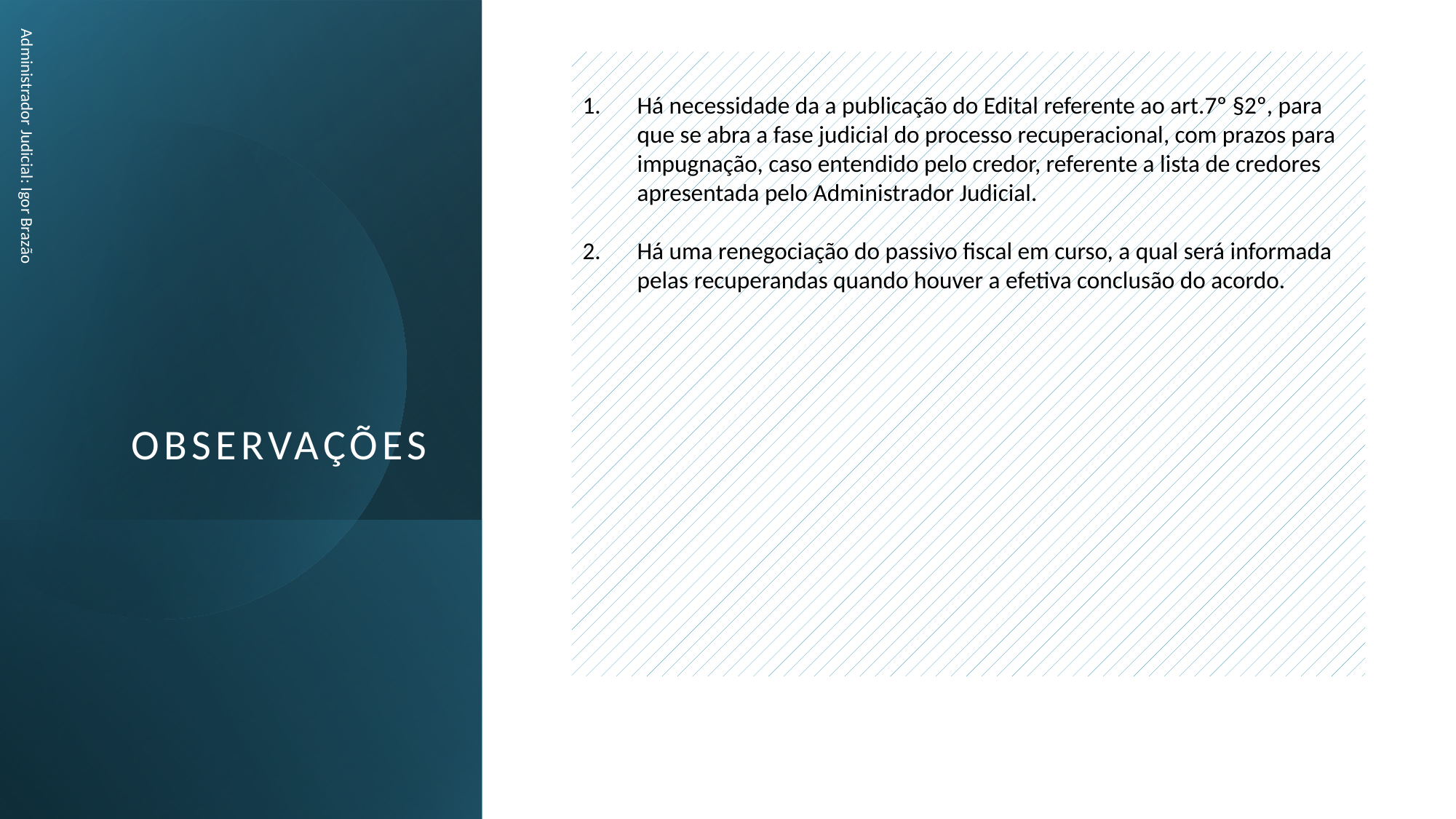

Há necessidade da a publicação do Edital referente ao art.7º §2º, para que se abra a fase judicial do processo recuperacional, com prazos para impugnação, caso entendido pelo credor, referente a lista de credores apresentada pelo Administrador Judicial.

Há uma renegociação do passivo fiscal em curso, a qual será informada pelas recuperandas quando houver a efetiva conclusão do acordo.

# OBSERVAÇÕES

Administrador Judicial: Igor Brazão

16